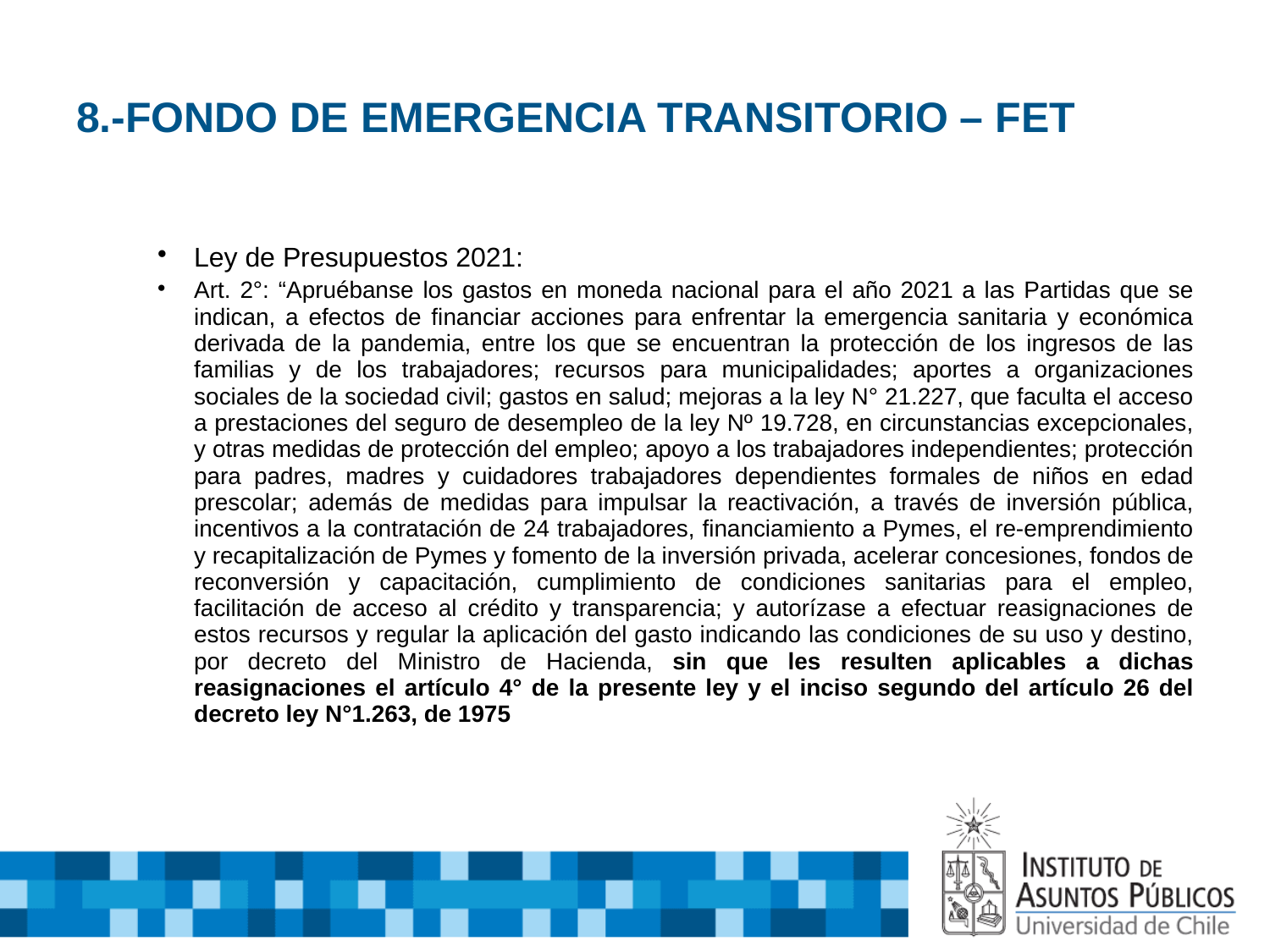

# 8.-FONDO DE EMERGENCIA TRANSITORIO – FET
Ley de Presupuestos 2021:
Art. 2°: “Apruébanse los gastos en moneda nacional para el año 2021 a las Partidas que se indican, a efectos de financiar acciones para enfrentar la emergencia sanitaria y económica derivada de la pandemia, entre los que se encuentran la protección de los ingresos de las familias y de los trabajadores; recursos para municipalidades; aportes a organizaciones sociales de la sociedad civil; gastos en salud; mejoras a la ley N° 21.227, que faculta el acceso a prestaciones del seguro de desempleo de la ley Nº 19.728, en circunstancias excepcionales, y otras medidas de protección del empleo; apoyo a los trabajadores independientes; protección para padres, madres y cuidadores trabajadores dependientes formales de niños en edad prescolar; además de medidas para impulsar la reactivación, a través de inversión pública, incentivos a la contratación de 24 trabajadores, financiamiento a Pymes, el re-emprendimiento y recapitalización de Pymes y fomento de la inversión privada, acelerar concesiones, fondos de reconversión y capacitación, cumplimiento de condiciones sanitarias para el empleo, facilitación de acceso al crédito y transparencia; y autorízase a efectuar reasignaciones de estos recursos y regular la aplicación del gasto indicando las condiciones de su uso y destino, por decreto del Ministro de Hacienda, sin que les resulten aplicables a dichas reasignaciones el artículo 4° de la presente ley y el inciso segundo del artículo 26 del decreto ley N°1.263, de 1975